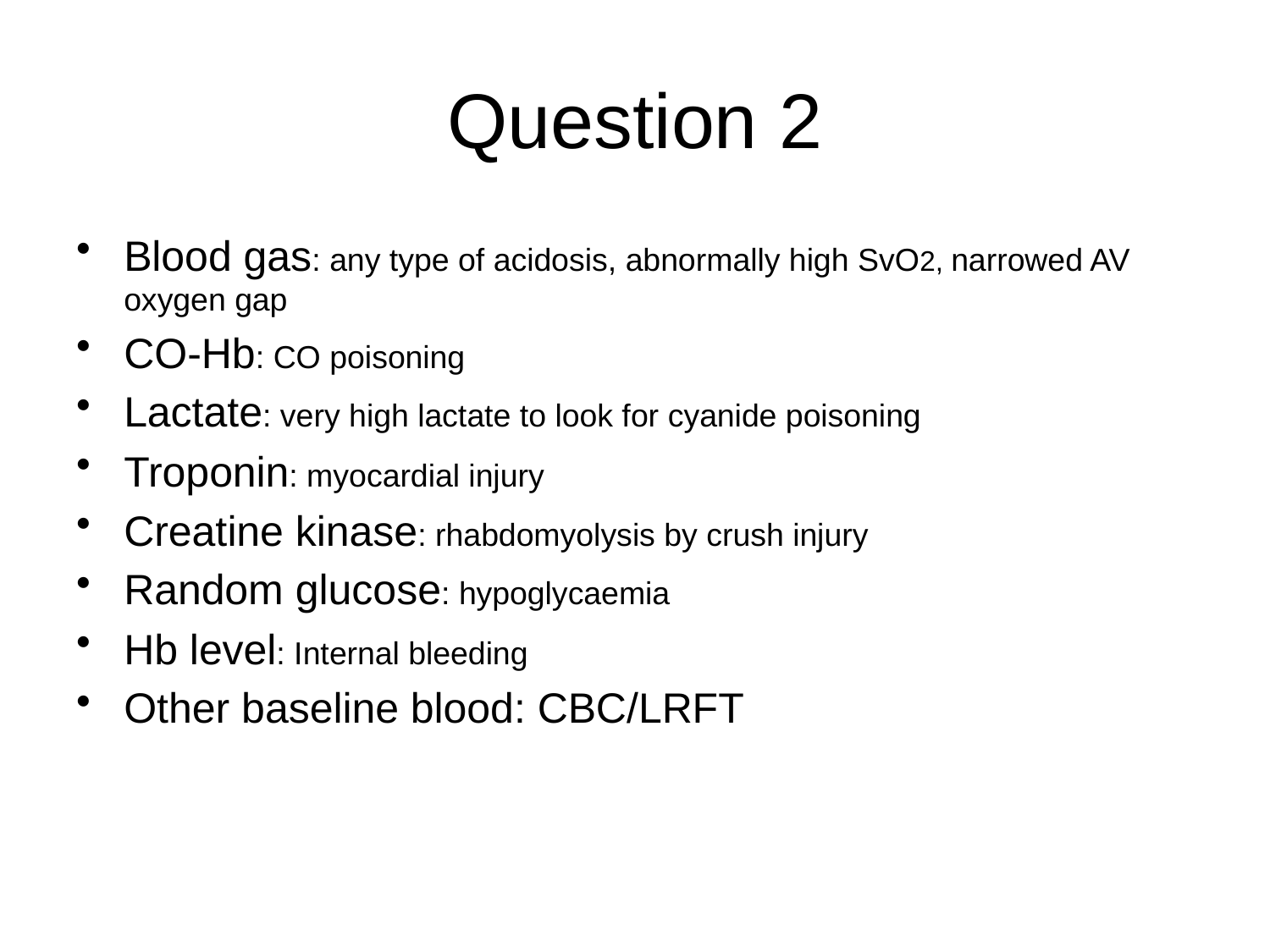

# Question 2
Blood gas: any type of acidosis, abnormally high SvO2, narrowed AV oxygen gap
CO-Hb: CO poisoning
Lactate: very high lactate to look for cyanide poisoning
Troponin: myocardial injury
Creatine kinase: rhabdomyolysis by crush injury
Random glucose: hypoglycaemia
Hb level: Internal bleeding
Other baseline blood: CBC/LRFT